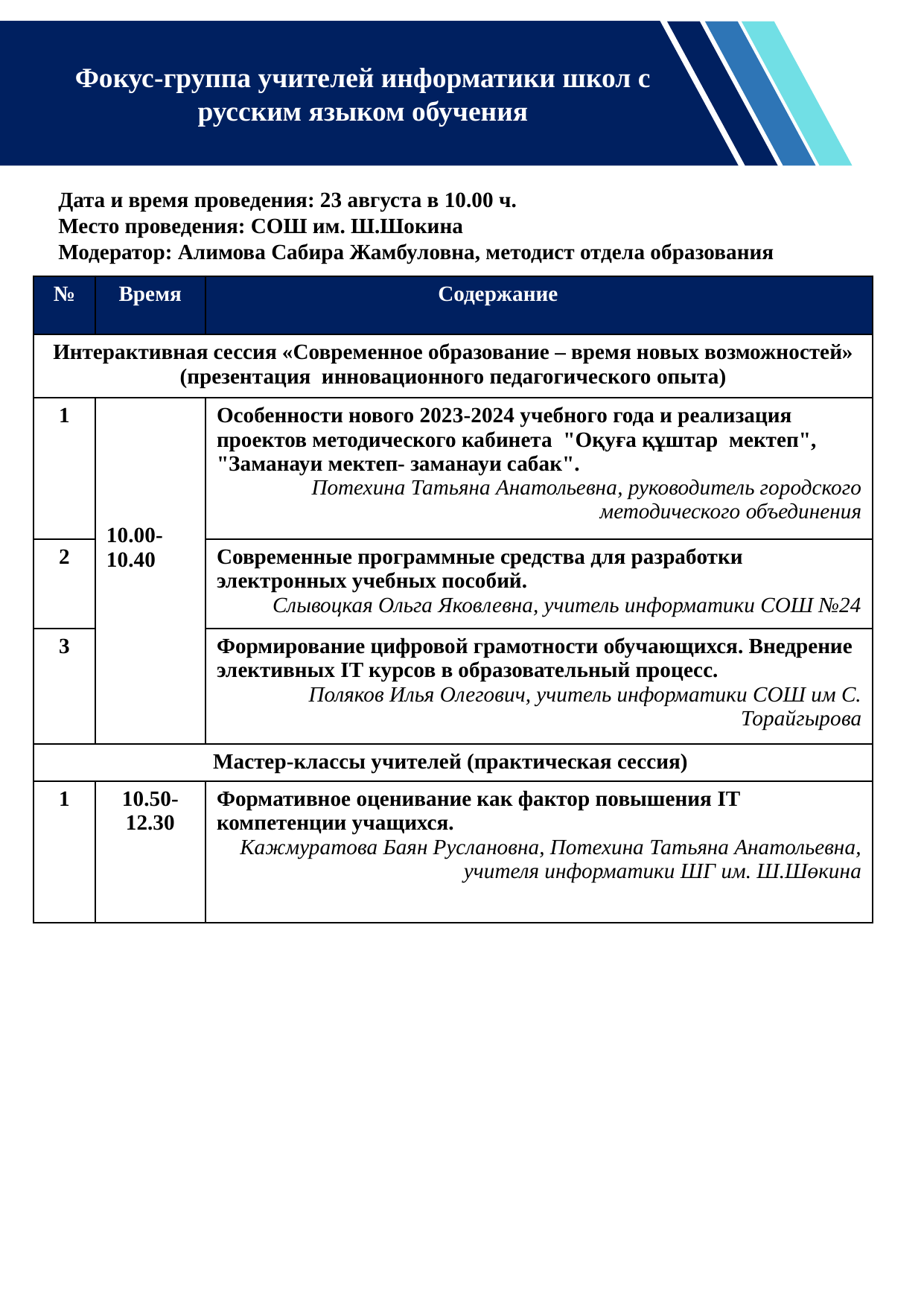

Фокус-группа учителей информатики школ с русским языком обучения
Дата и время проведения: 23 августа в 10.00 ч.
Место проведения: СОШ им. Ш.Шокина
Модератор: Алимова Сабира Жамбуловна, методист отдела образования
| № | Время | Содержание |
| --- | --- | --- |
| Интерактивная сессия «Современное образование – время новых возможностей» (презентация инновационного педагогического опыта) |  |  |
| 1 | 10.00- 10.40 | Особенности нового 2023-2024 учебного года и реализация проектов методического кабинета "Оқуға құштар мектеп", "Заманауи мектеп- заманауи сабак". Потехина Татьяна Анатольевна, руководитель городского методического объединения |
| 2 |  | Современные программные средства для разработки электронных учебных пособий. Слывоцкая Ольга Яковлевна, учитель информатики СОШ №24 |
| 3 |  | Формирование цифровой грамотности обучающихся. Внедрение элективных IT курсов в образовательный процесс. Поляков Илья Олегович, учитель информатики СОШ им С. Торайгырова |
| Мастер-классы учителей (практическая сессия) |  |  |
| 1 | 10.50-12.30 | Формативное оценивание как фактор повышения IT компетенции учащихся. Кажмуратова Баян Руслановна, Потехина Татьяна Анатольевна, учителя информатики ШГ им. Ш.Шөкина |